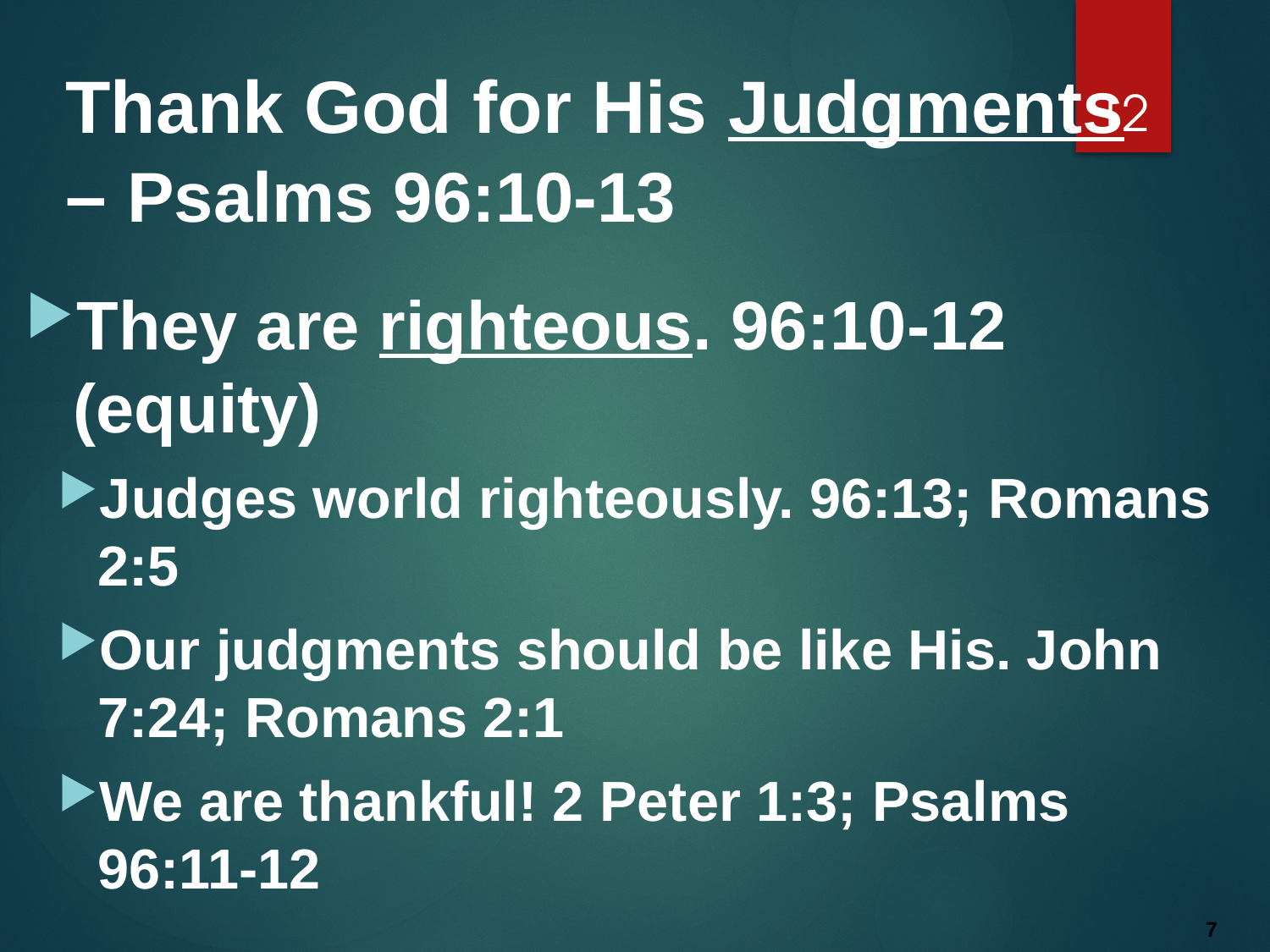

12
# Thank God for His Judgments – Psalms 96:10-13
They are righteous. 96:10-12 (equity)
Judges world righteously. 96:13; Romans 2:5
Our judgments should be like His. John 7:24; Romans 2:1
We are thankful! 2 Peter 1:3; Psalms 96:11-12
7